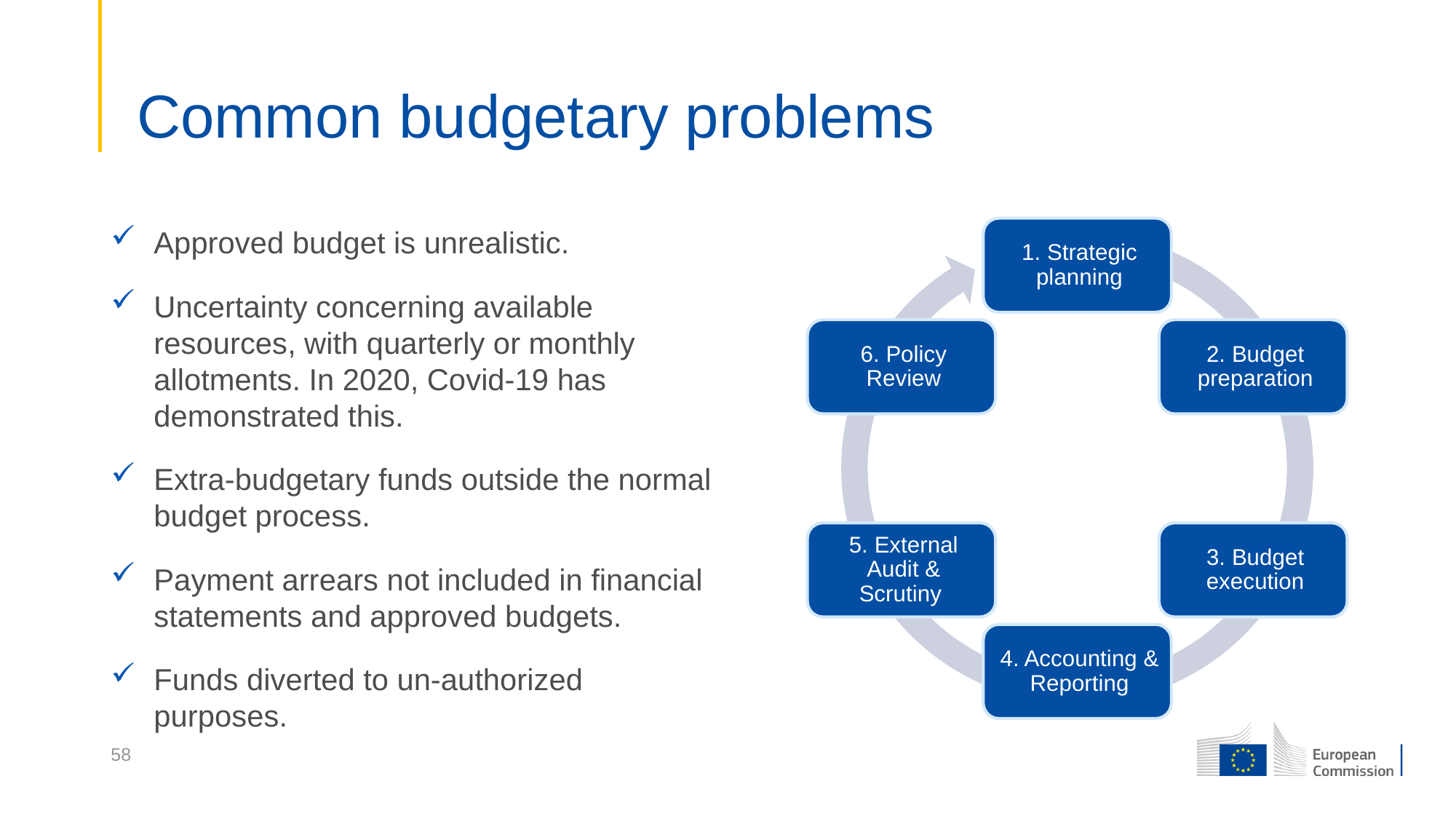

# Common budgetary problems
Approved budget is unrealistic.
Uncertainty concerning available resources, with quarterly or monthly allotments. In 2020, Covid-19 has demonstrated this.
Extra-budgetary funds outside the normal budget process.
Payment arrears not included in financial statements and approved budgets.
Funds diverted to un-authorized purposes.
1. Strategic planning
2. Budget preparation
3. Budget execution
4. Accounting & Reporting
5. External Audit & Scrutiny
6. Policy Review
58